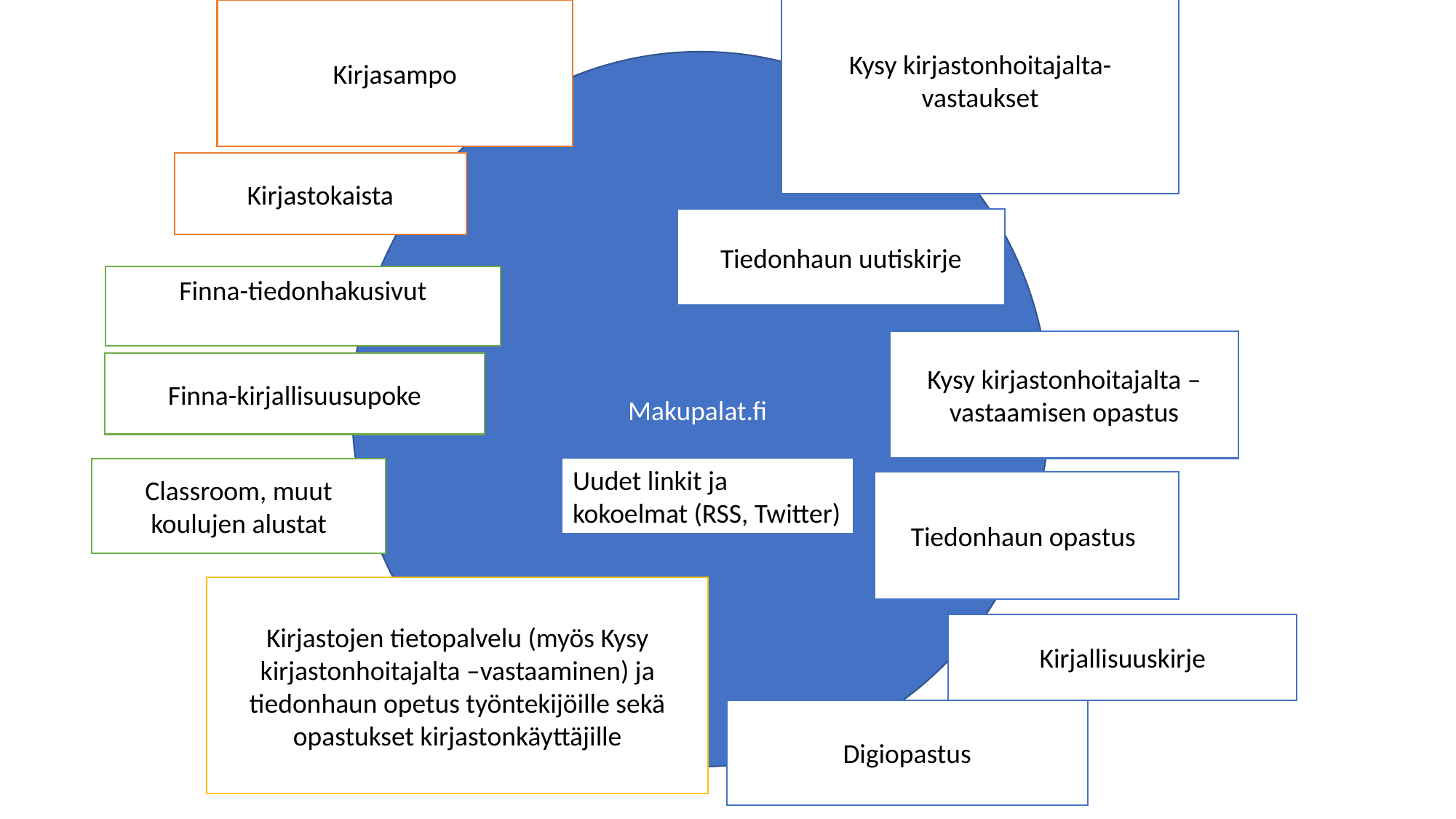

Kysy kirjastonhoitajalta-vastaukset

Kirjasampo
Makupalat.fi
Kirjastokaista
Tiedonhaun uutiskirje
Finna-tiedonhakusivut

Kysy kirjastonhoitajalta –vastaamisen opastus
Finna-kirjallisuusupoke
Uudet linkit ja kokoelmat (RSS, Twitter)
Classroom, muut koulujen alustat
Tiedonhaun opastus
Kirjastojen tietopalvelu (myös Kysy kirjastonhoitajalta –vastaaminen) ja tiedonhaun opetus työntekijöille sekä opastukset kirjastonkäyttäjille
Kirjallisuuskirje
Digiopastus